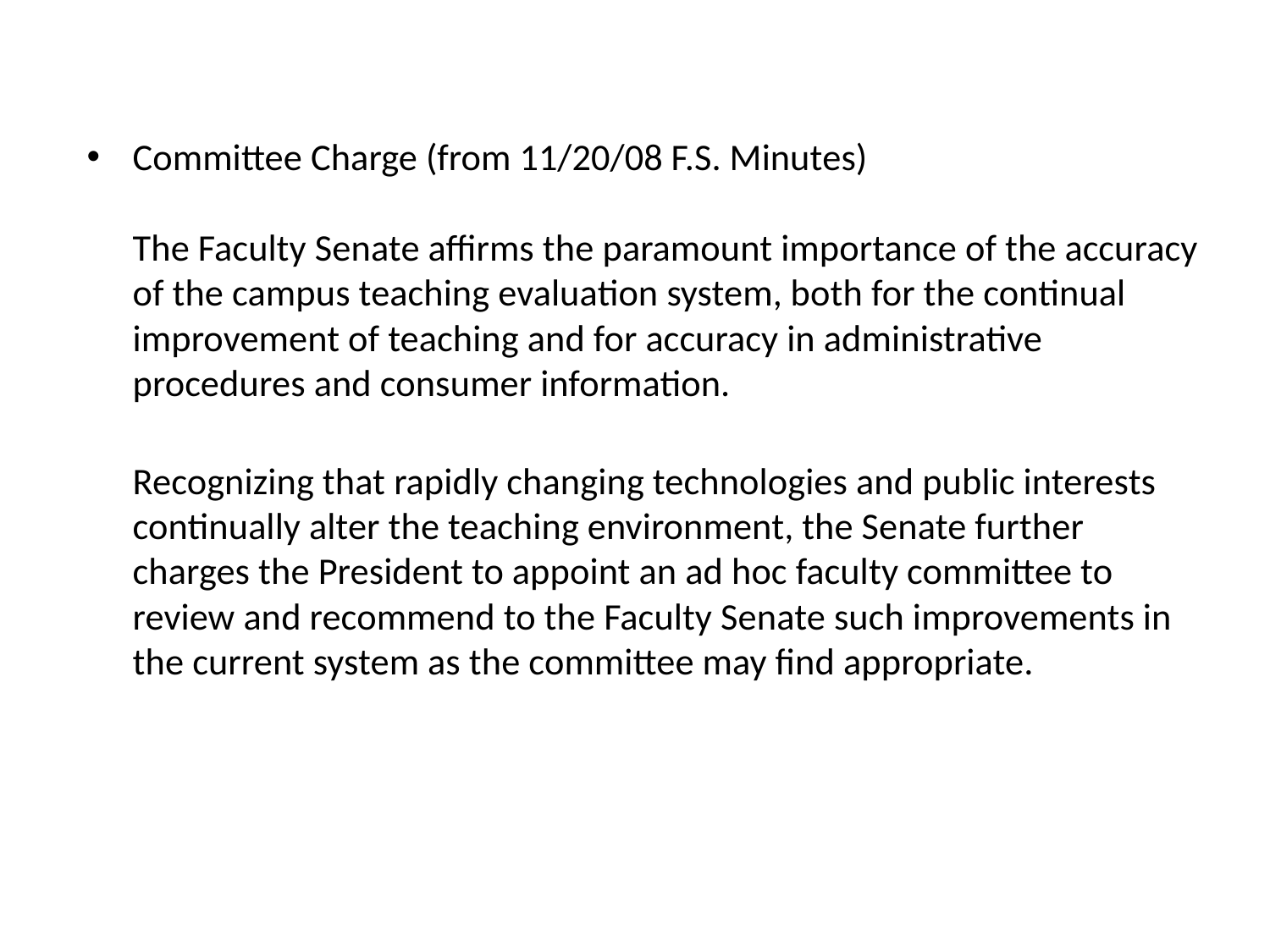

Committee Charge (from 11/20/08 F.S. Minutes)
The Faculty Senate affirms the paramount importance of the accuracy of the campus teaching evaluation system, both for the continual improvement of teaching and for accuracy in administrative procedures and consumer information.
Recognizing that rapidly changing technologies and public interests continually alter the teaching environment, the Senate further charges the President to appoint an ad hoc faculty committee to review and recommend to the Faculty Senate such improvements in the current system as the committee may find appropriate.